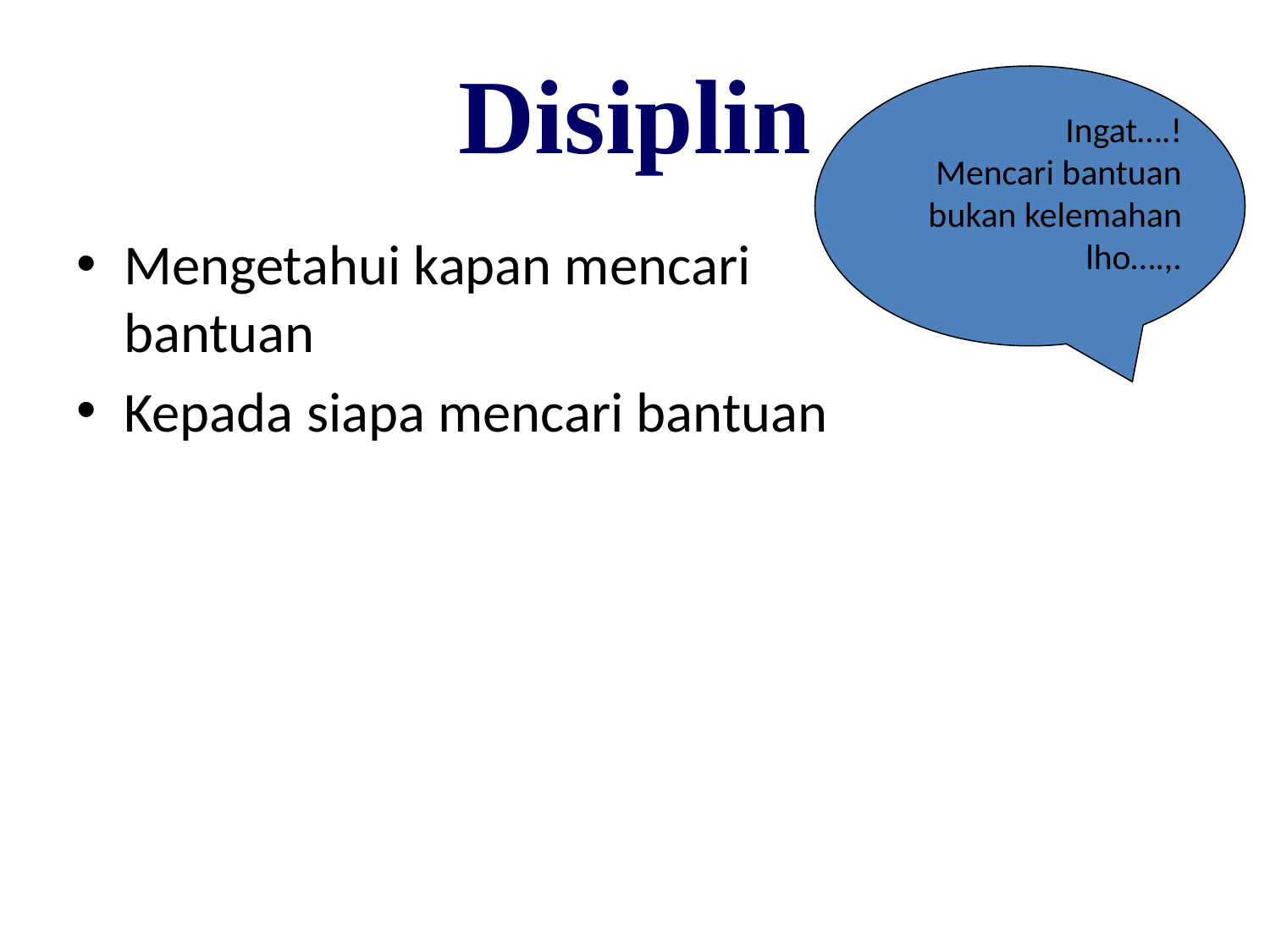

Disiplin
Ingat….!
Mencari bantuan bukan kelemahan lho….,.

Mengetahui kapan mencari bantuan
Kepada siapa mencari bantuan